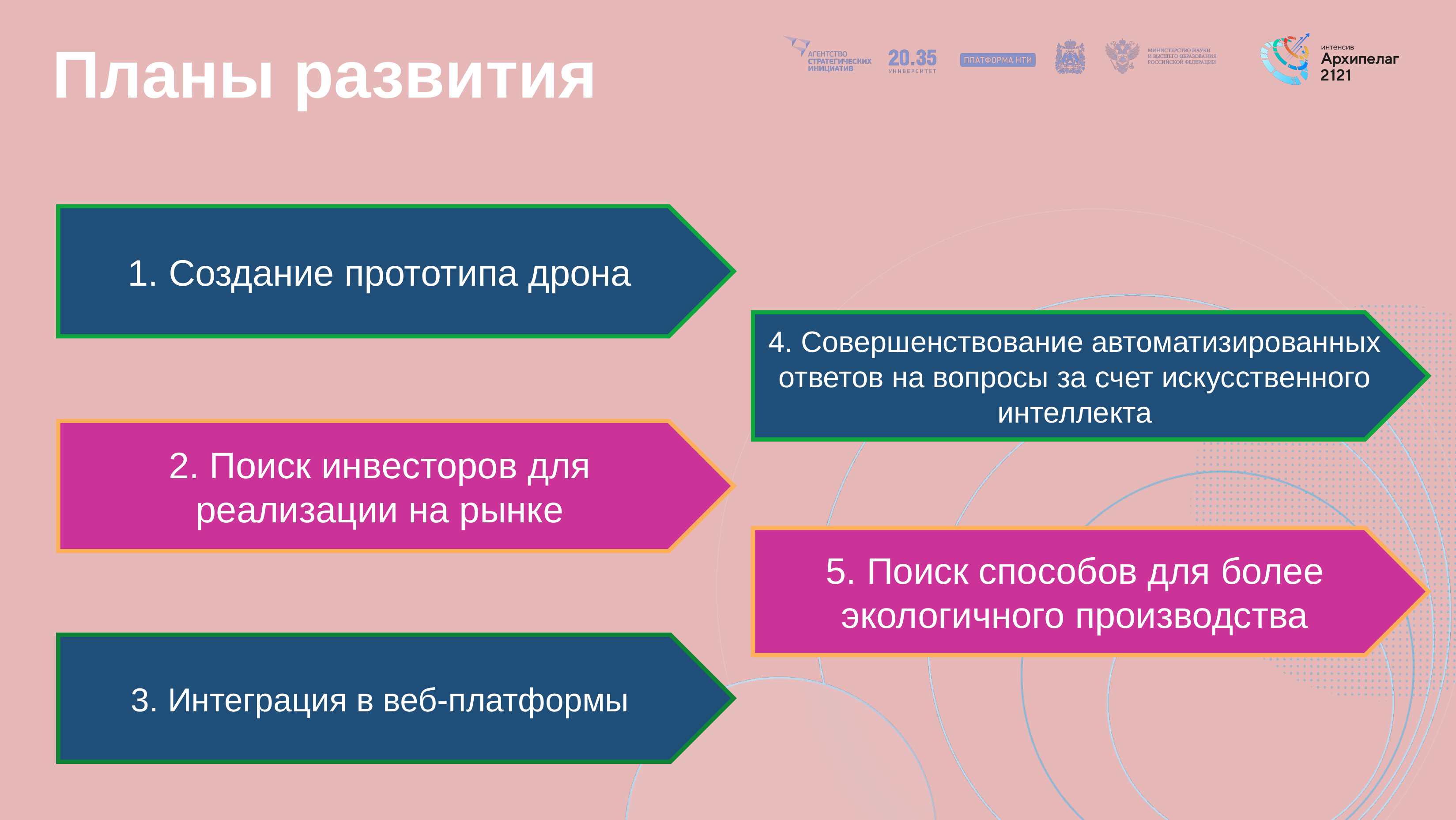

# Планы развития
1. Создание прототипа дрона
4. Совершенствование автоматизированных ответов на вопросы за счет искусственного интеллекта
2. Поиск инвесторов для реализации на рынке
5. Поиск способов для более экологичного производства
3. Интеграция в веб-платформы